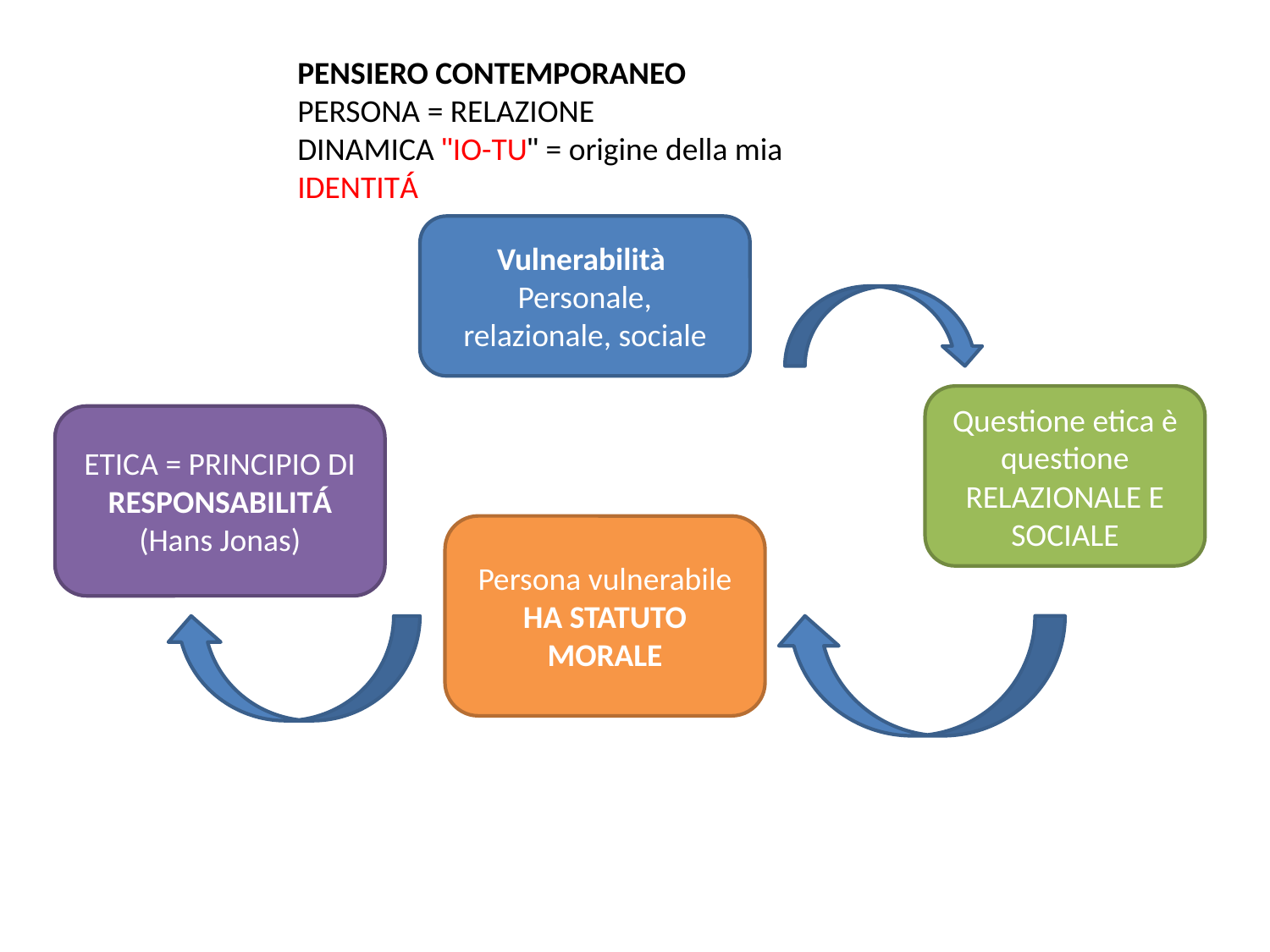

PENSIERO CONTEMPORANEO
PERSONA = RELAZIONE
DINAMICA ʺIO-TUʺ = origine della mia IDENTITÁ

Vulnerabilità
Personale, relazionale, sociale

Questione etica è questione RELAZIONALE E SOCIALE
ETICA = PRINCIPIO DI RESPONSABILITÁ (Hans Jonas)
Persona vulnerabile HA STATUTO MORALE